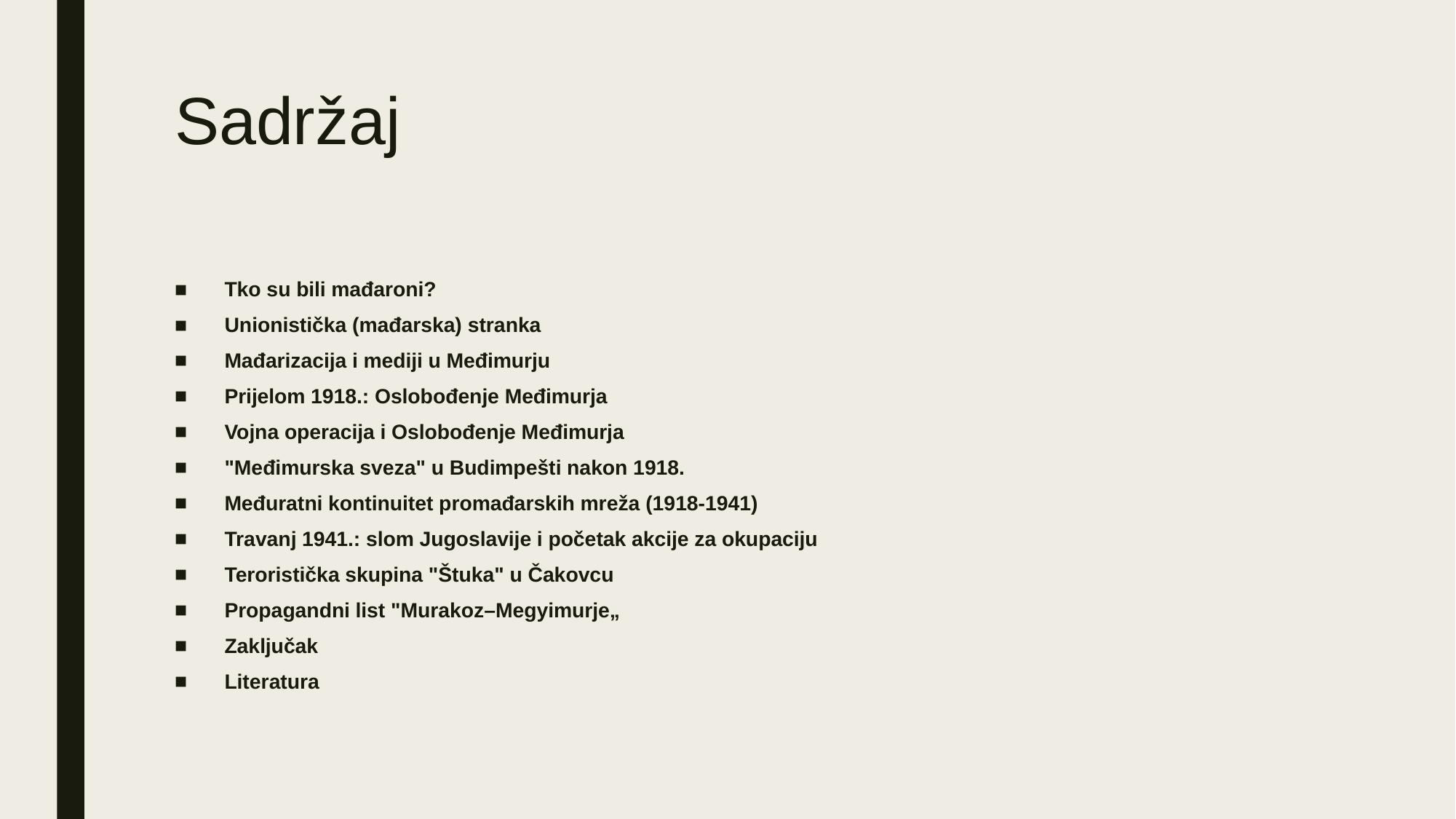

# Sadržaj
Tko su bili mađaroni?
Unionistička (mađarska) stranka
Mađarizacija i mediji u Međimurju
Prijelom 1918.: Oslobođenje Međimurja
Vojna operacija i Oslobođenje Međimurja
"Međimurska sveza" u Budimpešti nakon 1918.
Međuratni kontinuitet promađarskih mreža (1918-1941)
Travanj 1941.: slom Jugoslavije i početak akcije za okupaciju
Teroristička skupina "Štuka" u Čakovcu
Propagandni list "Murakoz–Megyimurje„
Zaključak
Literatura